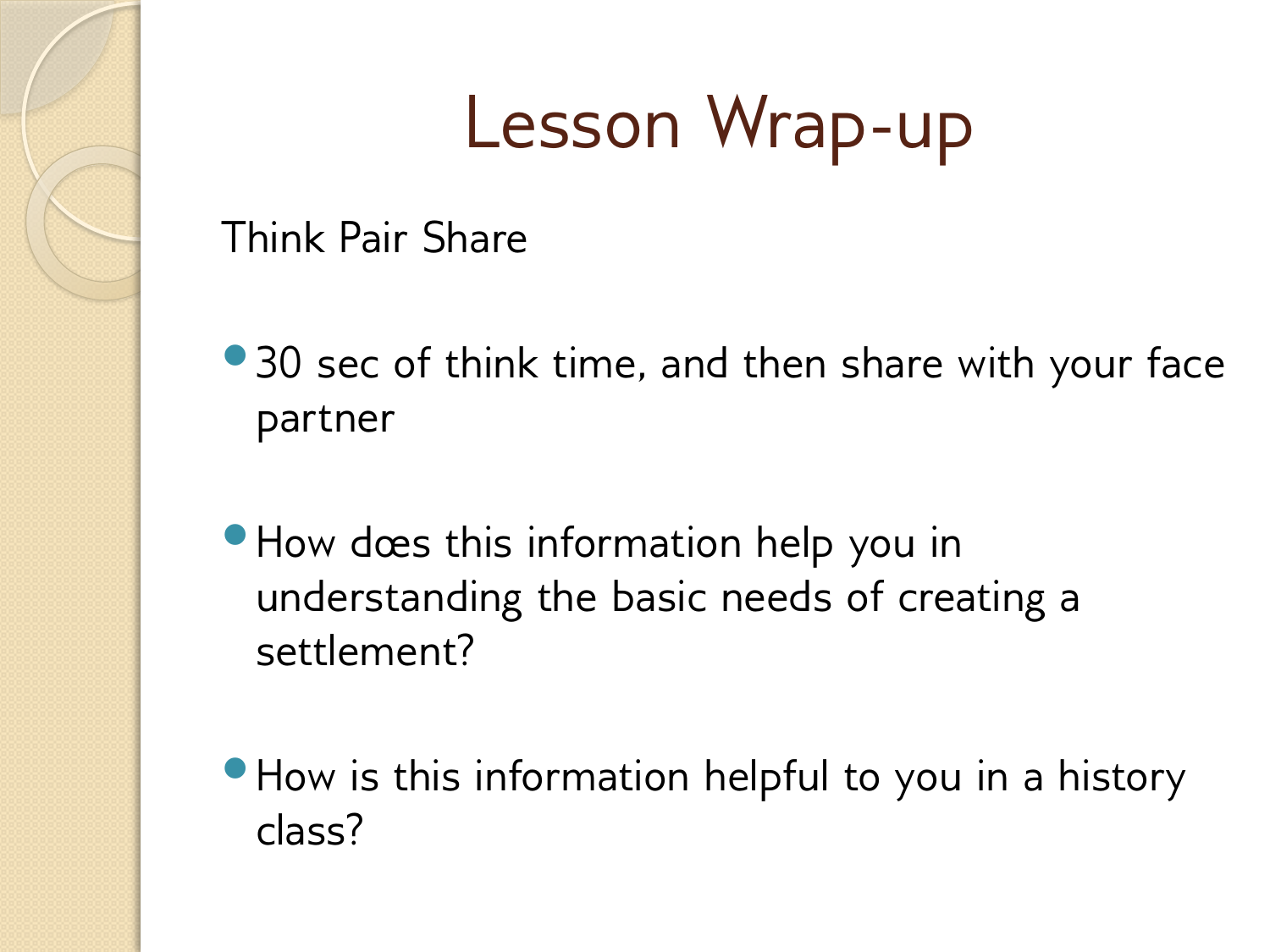

# Lesson Wrap-up
Think Pair Share

30 sec of think time, and then share with your face partner

How does this information help you in understanding the basic needs of creating a settlement?

How is this information helpful to you in a history class?